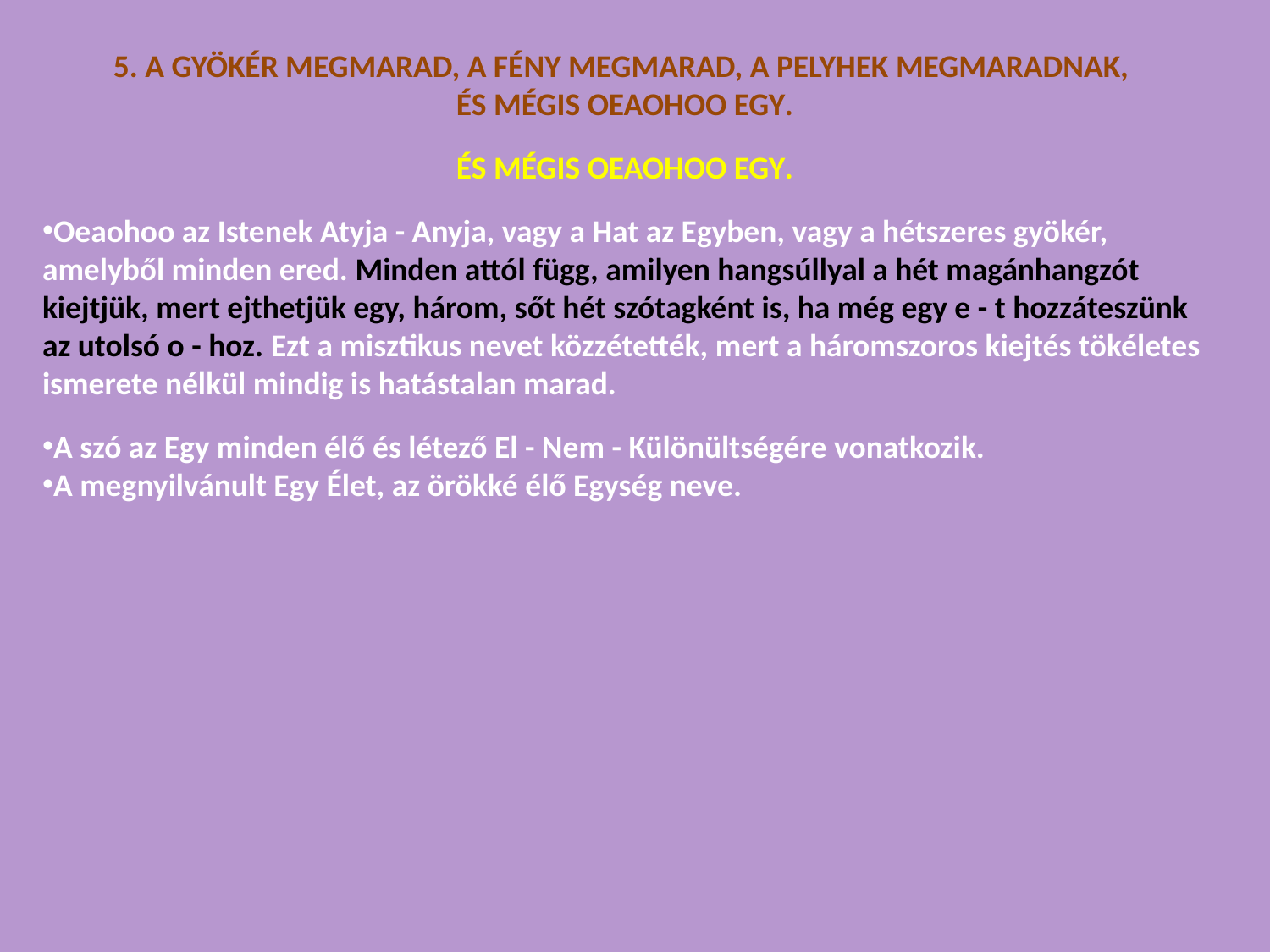

5. A GYÖKÉR MEGMARAD, A FÉNY MEGMARAD, A PELYHEK MEGMARADNAK,
ÉS MÉGIS OEAOHOO EGY.

ÉS MÉGIS OEAOHOO EGY.

Oeaohoo az Istenek Atyja - Anyja, vagy a Hat az Egyben, vagy a hétszeres gyökér, amelyből minden ered. Minden attól függ, amilyen hangsúllyal a hét magánhangzót kiejtjük, mert ejthetjük egy, három, sőt hét szótagként is, ha még egy e - t hozzáteszünk az utolsó o - hoz. Ezt a misztikus nevet közzétették, mert a háromszoros kiejtés tökéletes ismerete nélkül mindig is hatástalan marad.

A szó az Egy minden élő és létező El - Nem - Különültségére vonatkozik.
A megnyilvánult Egy Élet, az örökké élő Egység neve.